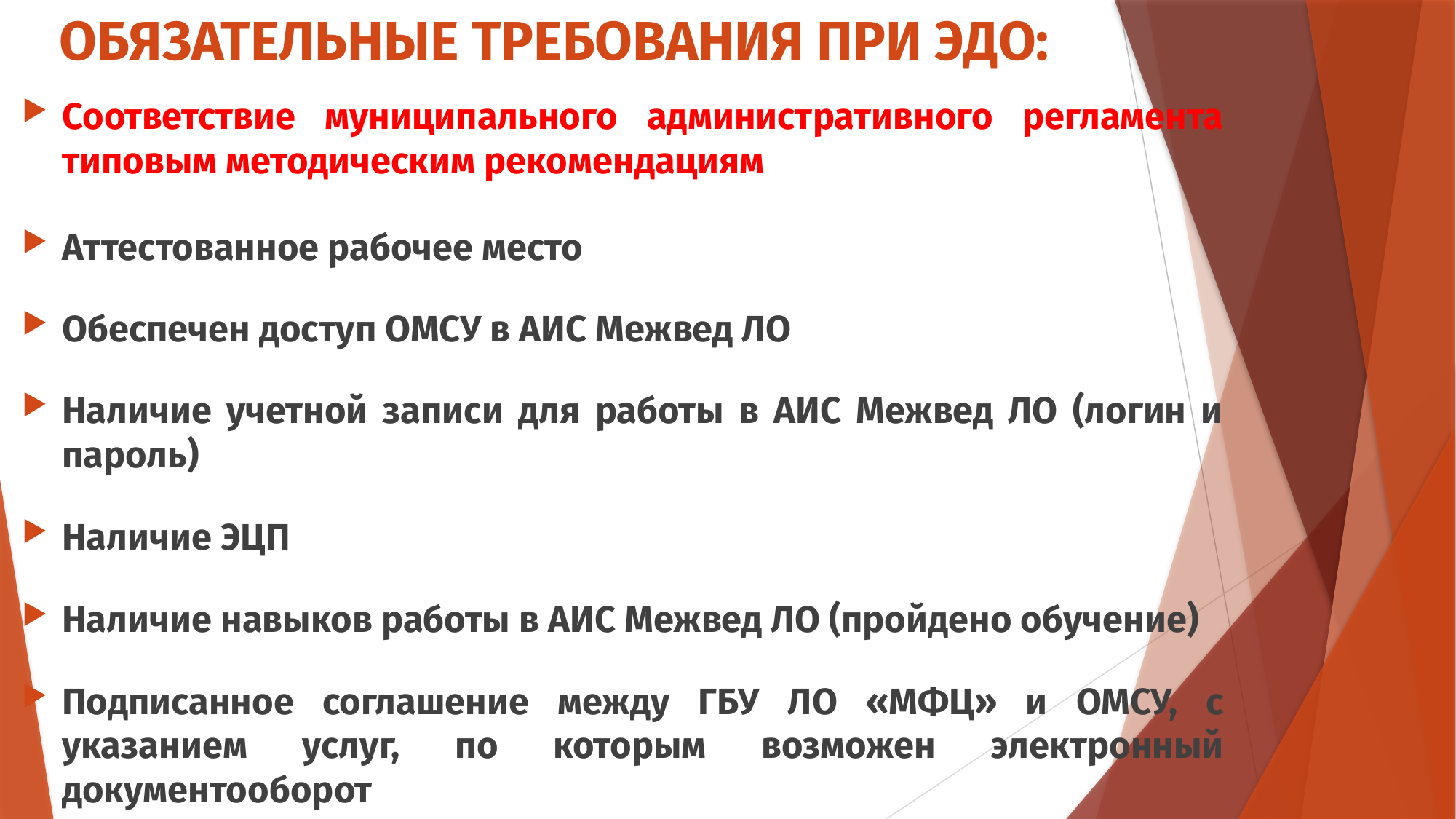

# ОБЯЗАТЕЛЬНЫЕ ТРЕБОВАНИЯ ПРИ ЭДО:
Соответствие муниципального административного регламента типовым методическим рекомендациям

Аттестованное рабочее место

Обеспечен доступ ОМСУ в АИС Межвед ЛО

Наличие учетной записи для работы в АИС Межвед ЛО (логин и пароль)

Наличие ЭЦП

Наличие навыков работы в АИС Межвед ЛО (пройдено обучение)

Подписанное соглашение между ГБУ ЛО «МФЦ» и ОМСУ, с указанием услуг, по которым возможен электронный документооборот